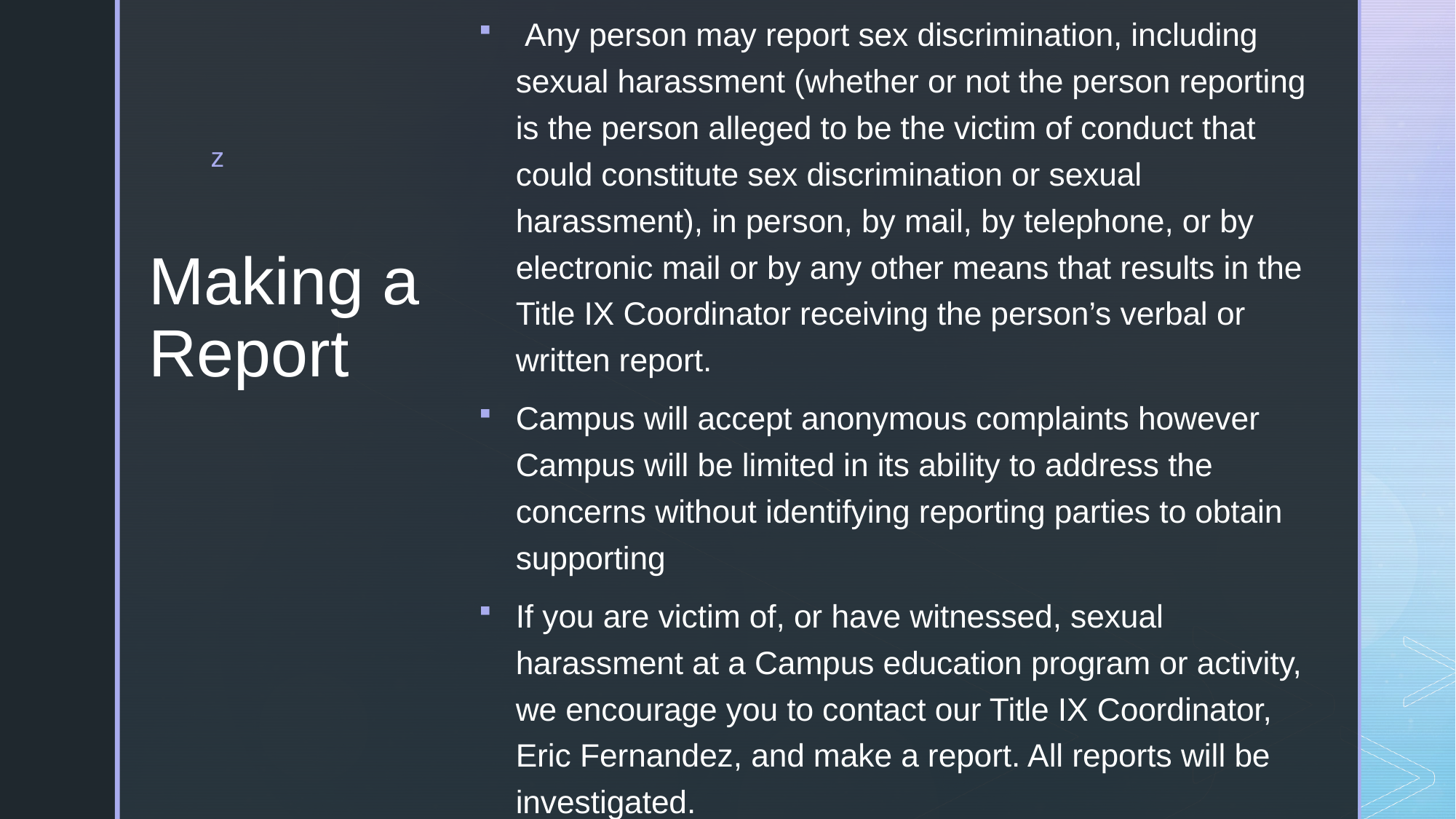

Any person may report sex discrimination, including sexual harassment (whether or not the person reporting is the person alleged to be the victim of conduct that could constitute sex discrimination or sexual harassment), in person, by mail, by telephone, or by electronic mail or by any other means that results in the Title IX Coordinator receiving the person’s verbal or written report.
Campus will accept anonymous complaints however Campus will be limited in its ability to address the concerns without identifying reporting parties to obtain supporting
If you are victim of, or have witnessed, sexual harassment at a Campus education program or activity, we encourage you to contact our Title IX Coordinator, Eric Fernandez, and make a report. All reports will be investigated.
# Making a Report